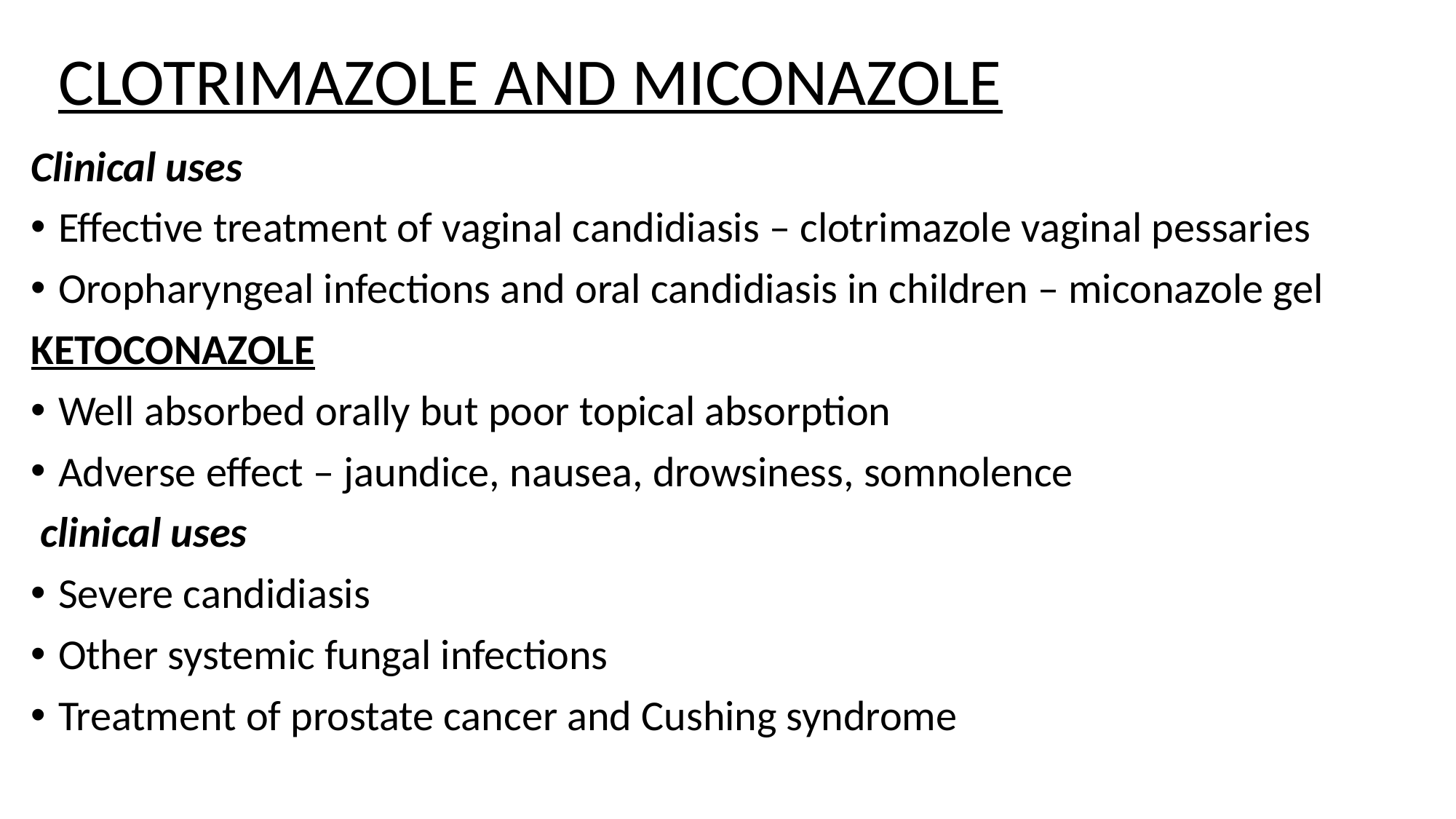

# CLOTRIMAZOLE AND MICONAZOLE
Clinical uses
Effective treatment of vaginal candidiasis – clotrimazole vaginal pessaries
Oropharyngeal infections and oral candidiasis in children – miconazole gel
KETOCONAZOLE
Well absorbed orally but poor topical absorption
Adverse effect – jaundice, nausea, drowsiness, somnolence
 clinical uses
Severe candidiasis
Other systemic fungal infections
Treatment of prostate cancer and Cushing syndrome